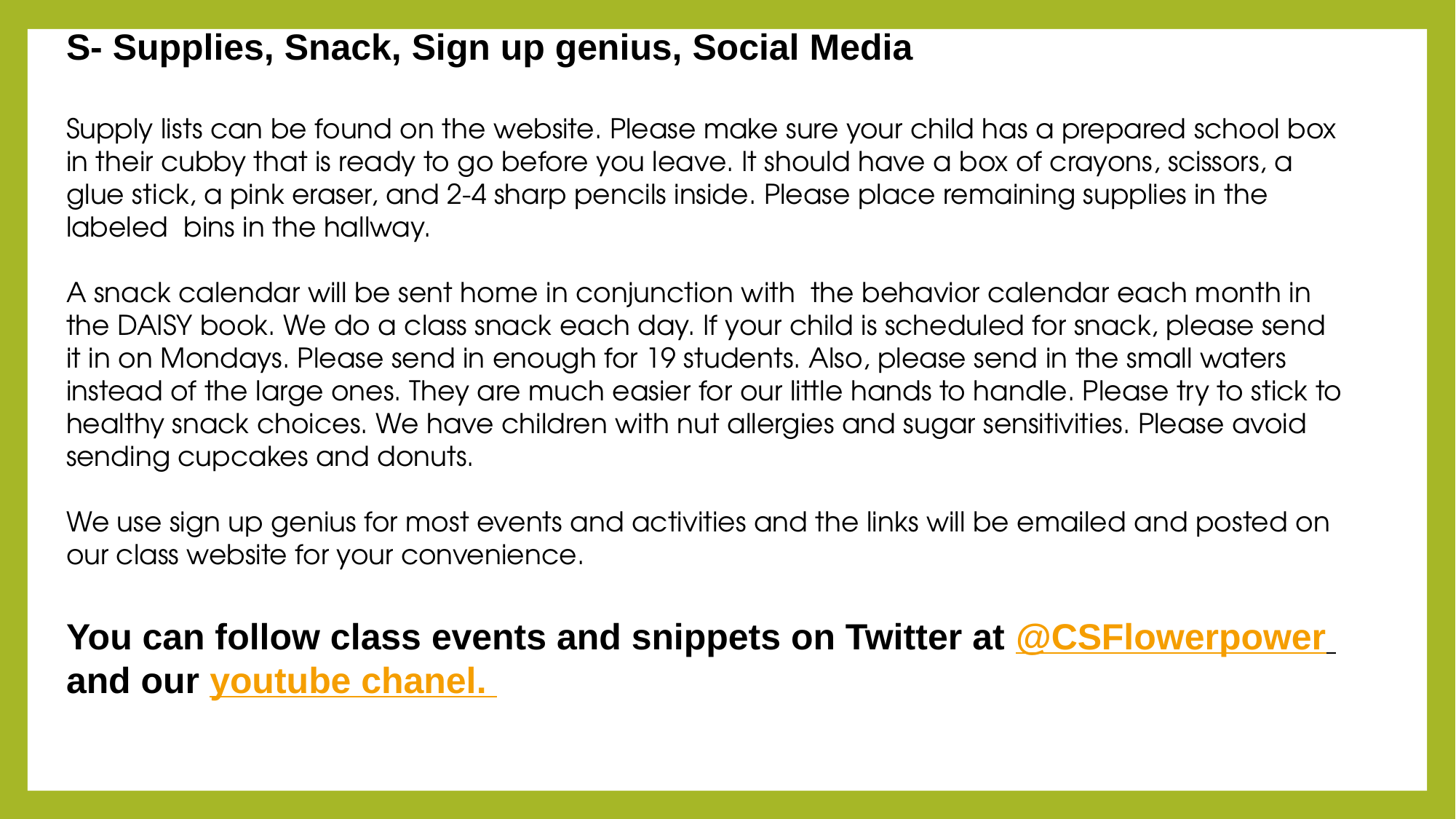

S- Supplies, Snack, Sign up genius, Social Media

Supply lists can be found on the website. Please make sure your child has a prepared school box in their cubby that is ready to go before you leave. It should have a box of crayons, scissors, a glue stick, a pink eraser, and 2-4 sharp pencils inside. Please place remaining supplies in the labeled  bins in the hallway.

A snack calendar will be sent home in conjunction with  the behavior calendar each month in the DAISY book. We do a class snack each day. If your child is scheduled for snack, please send it in on Mondays. Please send in enough for 19 students. Also, please send in the small waters instead of the large ones. They are much easier for our little hands to handle. Please try to stick to healthy snack choices. We have children with nut allergies and sugar sensitivities. Please avoid sending cupcakes and donuts.

We use sign up genius for most events and activities and the links will be emailed and posted on our class website for your convenience.

You can follow class events and snippets on Twitter at @CSFlowerpower and our youtube chanel.